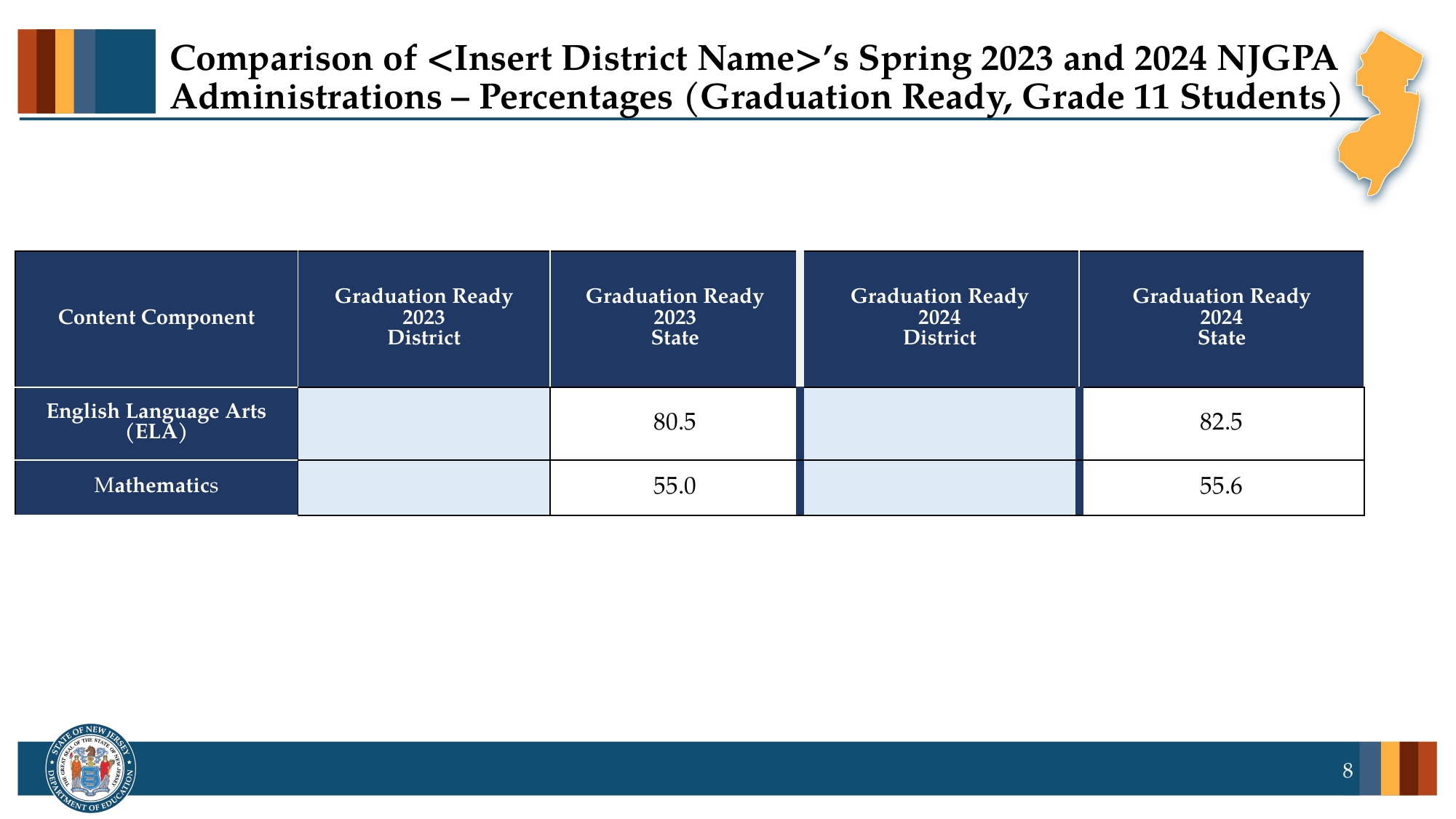

# Comparison of <Insert District Name>’s Spring 2023 and 2024 NJGPA Administrations – Percentages (Graduation Ready, Grade 11 Students)
| Content Component | Graduation Ready 2023 District | Graduation Ready 2023 State | Graduation Ready 2024 District | Graduation Ready 2024 State |
| --- | --- | --- | --- | --- |
| English Language Arts (ELA) |  | 80.5 |  | 82.5 |
| Mathematics |  | 55.0 |  | 55.6 |
8